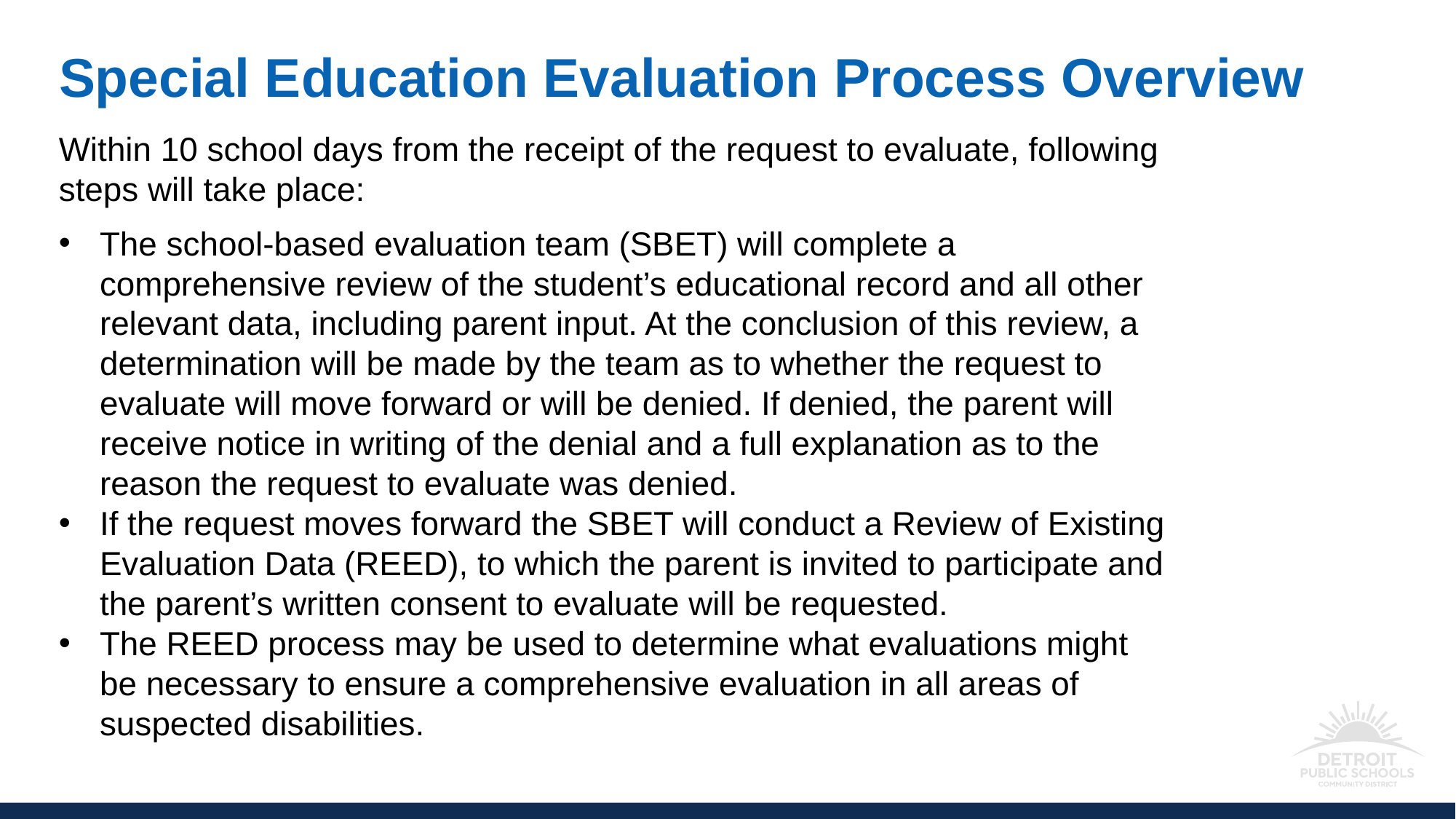

# Special Education Evaluation Process Overview
Within 10 school days from the receipt of the request to evaluate, following steps will take place:

The school-based evaluation team (SBET) will complete a comprehensive review of the student’s educational record and all other relevant data, including parent input. At the conclusion of this review, a determination will be made by the team as to whether the request to evaluate will move forward or will be denied. If denied, the parent will receive notice in writing of the denial and a full explanation as to the reason the request to evaluate was denied.
If the request moves forward the SBET will conduct a Review of Existing Evaluation Data (REED), to which the parent is invited to participate and the parent’s written consent to evaluate will be requested.
The REED process may be used to determine what evaluations might be necessary to ensure a comprehensive evaluation in all areas of suspected disabilities.